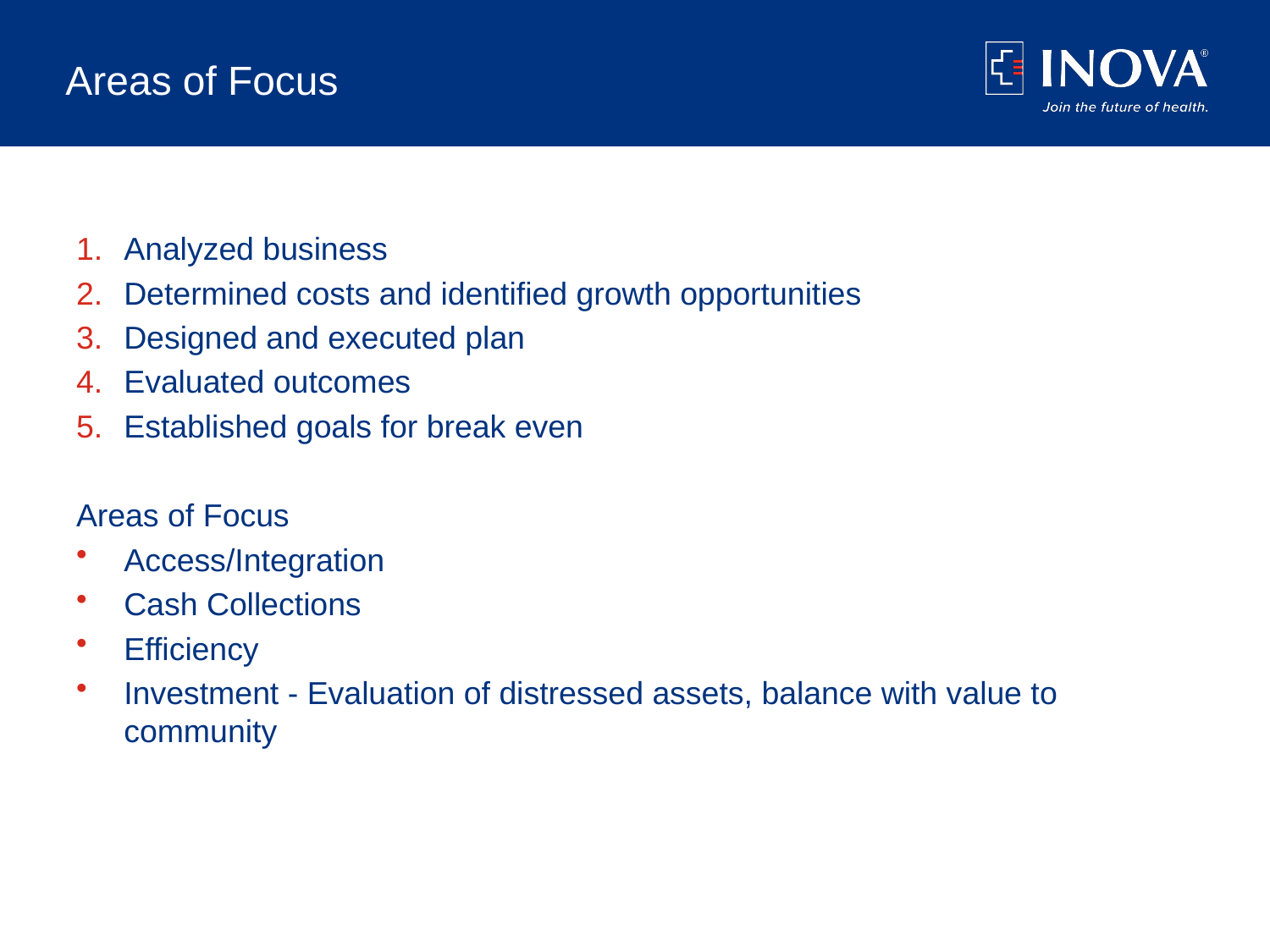

# Areas of Focus
Analyzed business
Determined costs and identified growth opportunities
Designed and executed plan
Evaluated outcomes
Established goals for break even

Areas of Focus
Access/Integration
Cash Collections
Efficiency
Investment - Evaluation of distressed assets, balance with value to community